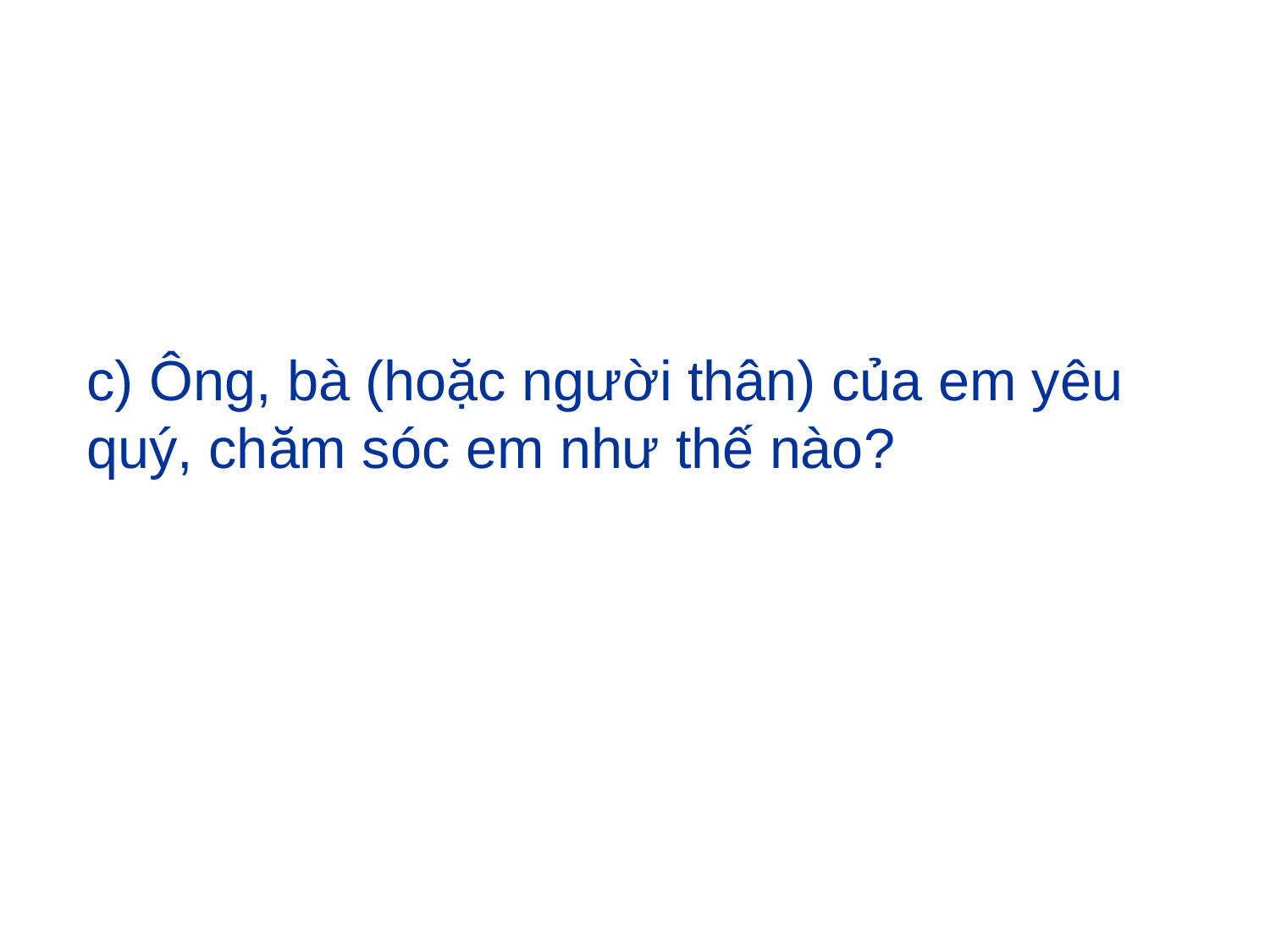

c) Ông, bà (hoặc người thân) của em yêu quý, chăm sóc em như thế nào?